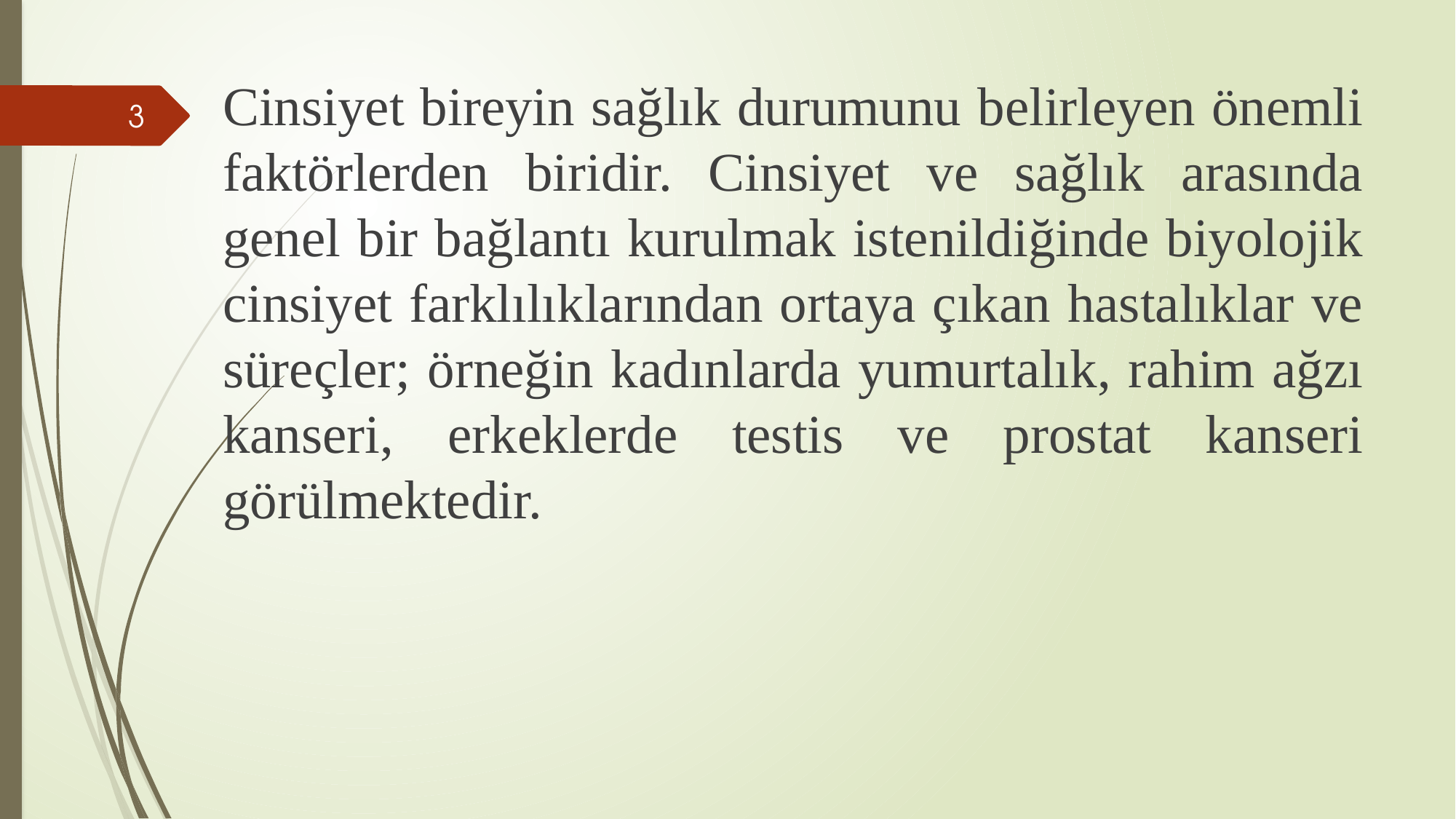

Cinsiyet bireyin sağlık durumunu belirleyen önemli faktörlerden biridir. Cinsiyet ve sağlık arasında genel bir bağlantı kurulmak istenildiğinde biyolojik cinsiyet farklılıklarından ortaya çıkan hastalıklar ve süreçler; örneğin kadınlarda yumurtalık, rahim ağzı kanseri, erkeklerde testis ve prostat kanseri görülmektedir.

3